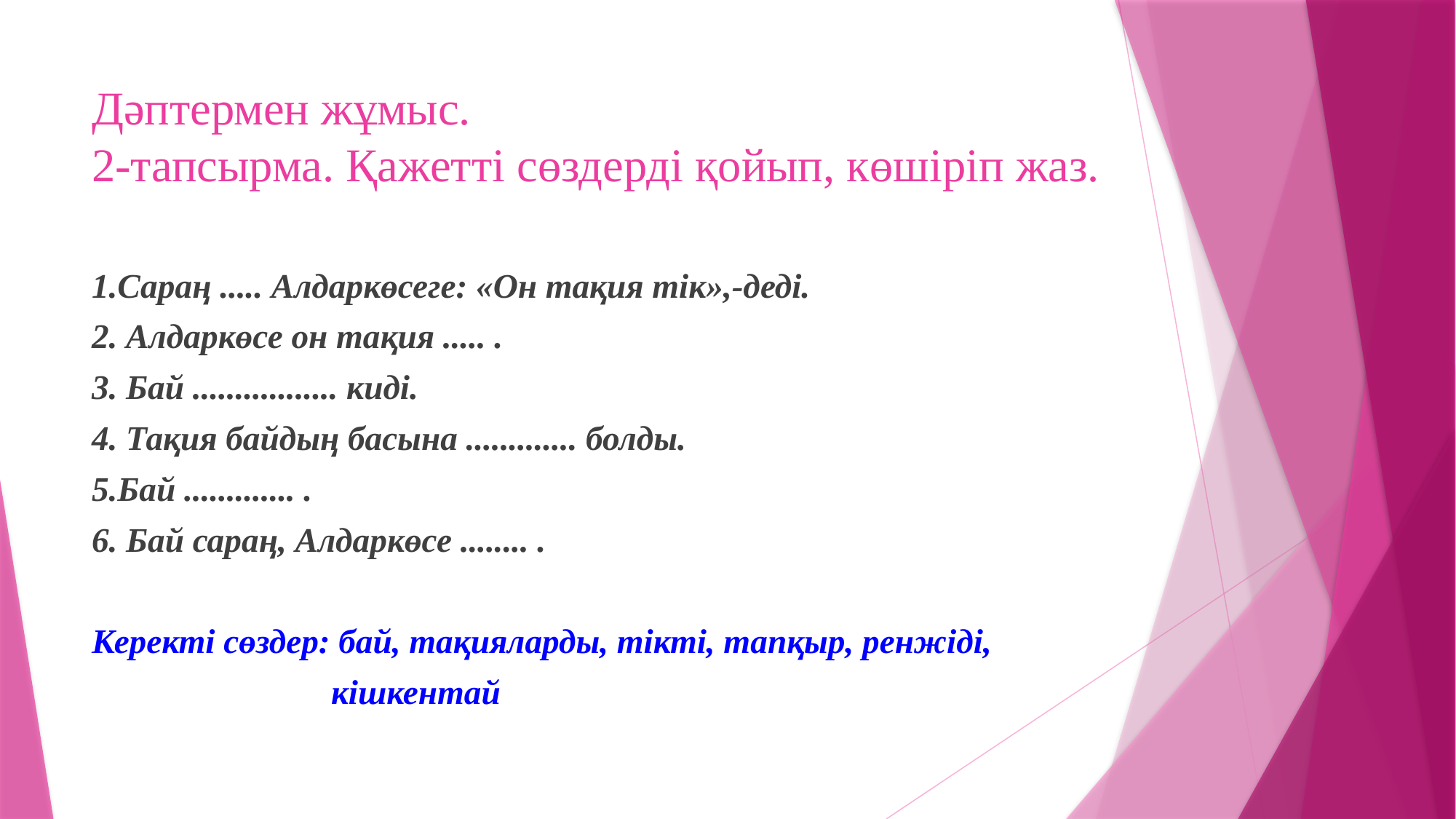

# Дәптермен жұмыс. 2-тапсырма. Қажетті сөздерді қойып, көшіріп жаз.
1.Сараң ..... Алдаркөсеге: «Он тақия тік»,-деді.
2. Алдаркөсе он тақия ..... .
3. Бай ................. киді.
4. Тақия байдың басына ............. болды.
5.Бай ............. .
6. Бай сараң, Алдаркөсе ........ .

Керекті сөздер: бай, тақияларды, тікті, тапқыр, ренжіді,
                            кішкентай